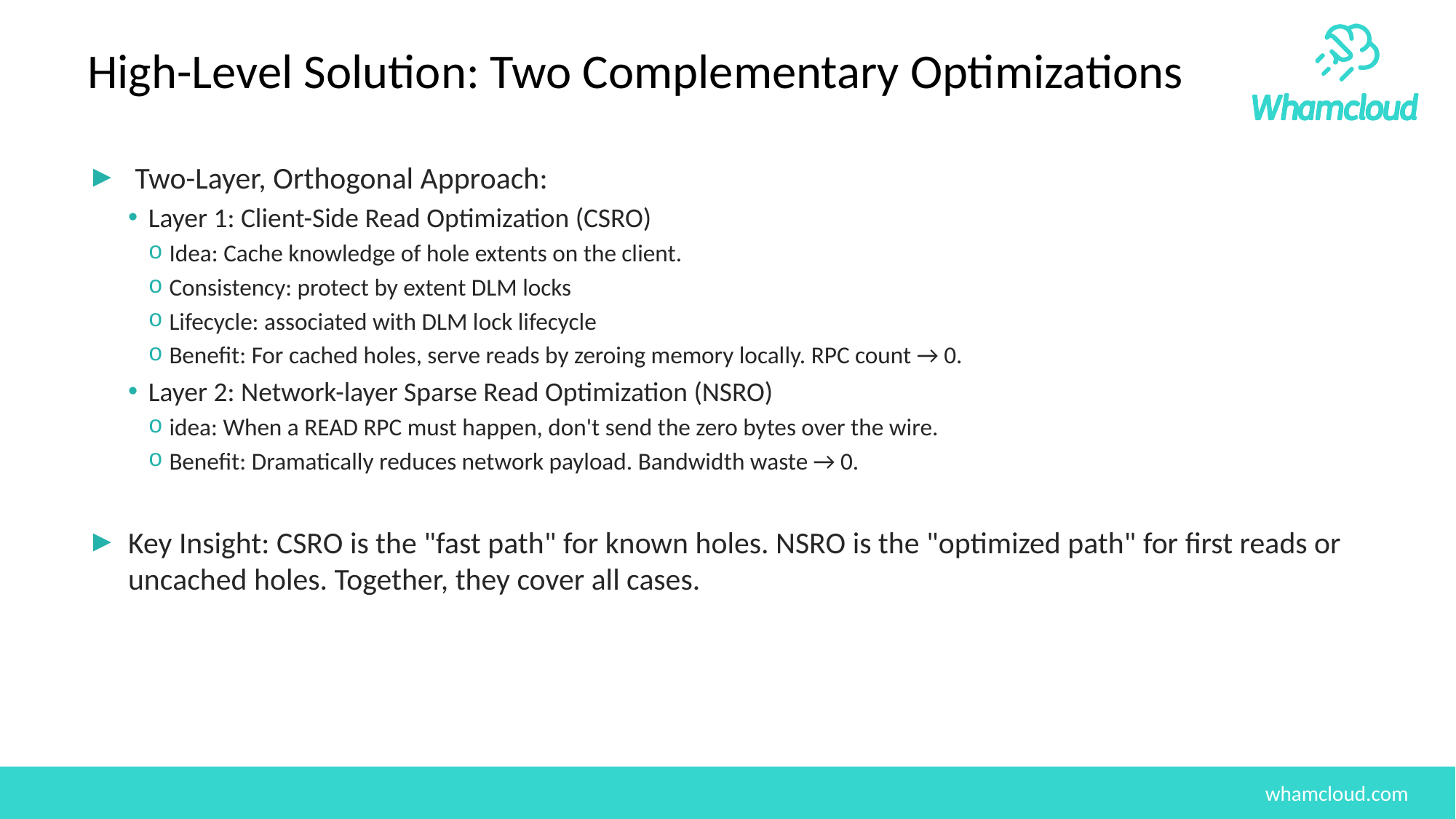

# High-Level Solution: Two Complementary Optimizations
 Two-Layer, Orthogonal Approach:
Layer 1: Client-Side Read Optimization (CSRO)
Idea: Cache knowledge of hole extents on the client.
Consistency: protect by extent DLM locks
Lifecycle: associated with DLM lock lifecycle
Benefit: For cached holes, serve reads by zeroing memory locally. RPC count → 0.
Layer 2: Network-layer Sparse Read Optimization (NSRO)
idea: When a READ RPC must happen, don't send the zero bytes over the wire.
Benefit: Dramatically reduces network payload. Bandwidth waste → 0.

Key Insight: CSRO is the "fast path" for known holes. NSRO is the "optimized path" for first reads or uncached holes. Together, they cover all cases.